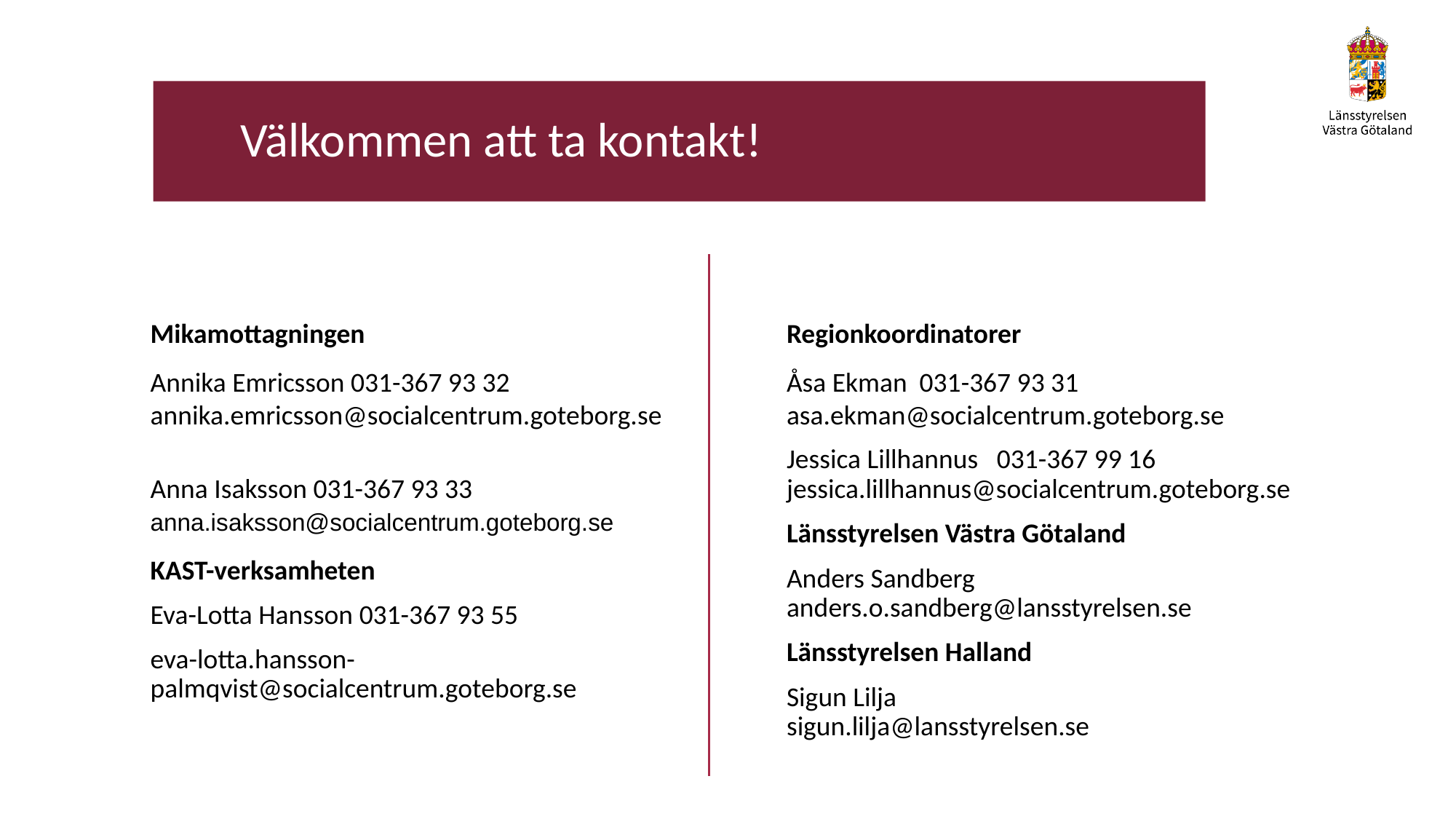

# Välkommen att ta kontakt!
Mikamottagningen
Annika Emricsson 031-367 93 32
annika.emricsson@socialcentrum.goteborg.se
Anna Isaksson 031-367 93 33
anna.isaksson@socialcentrum.goteborg.se
KAST-verksamheten
Eva-Lotta Hansson 031-367 93 55
eva-lotta.hansson-palmqvist@socialcentrum.goteborg.se
Regionkoordinatorer
Åsa Ekman  031-367 93 31
asa.ekman@socialcentrum.goteborg.se
Jessica Lillhannus   031-367 99 16
jessica.lillhannus@socialcentrum.goteborg.se
Länsstyrelsen Västra Götaland
Anders Sandberg
anders.o.sandberg@lansstyrelsen.se
Länsstyrelsen Halland
Sigun Lilja
sigun.lilja@lansstyrelsen.se